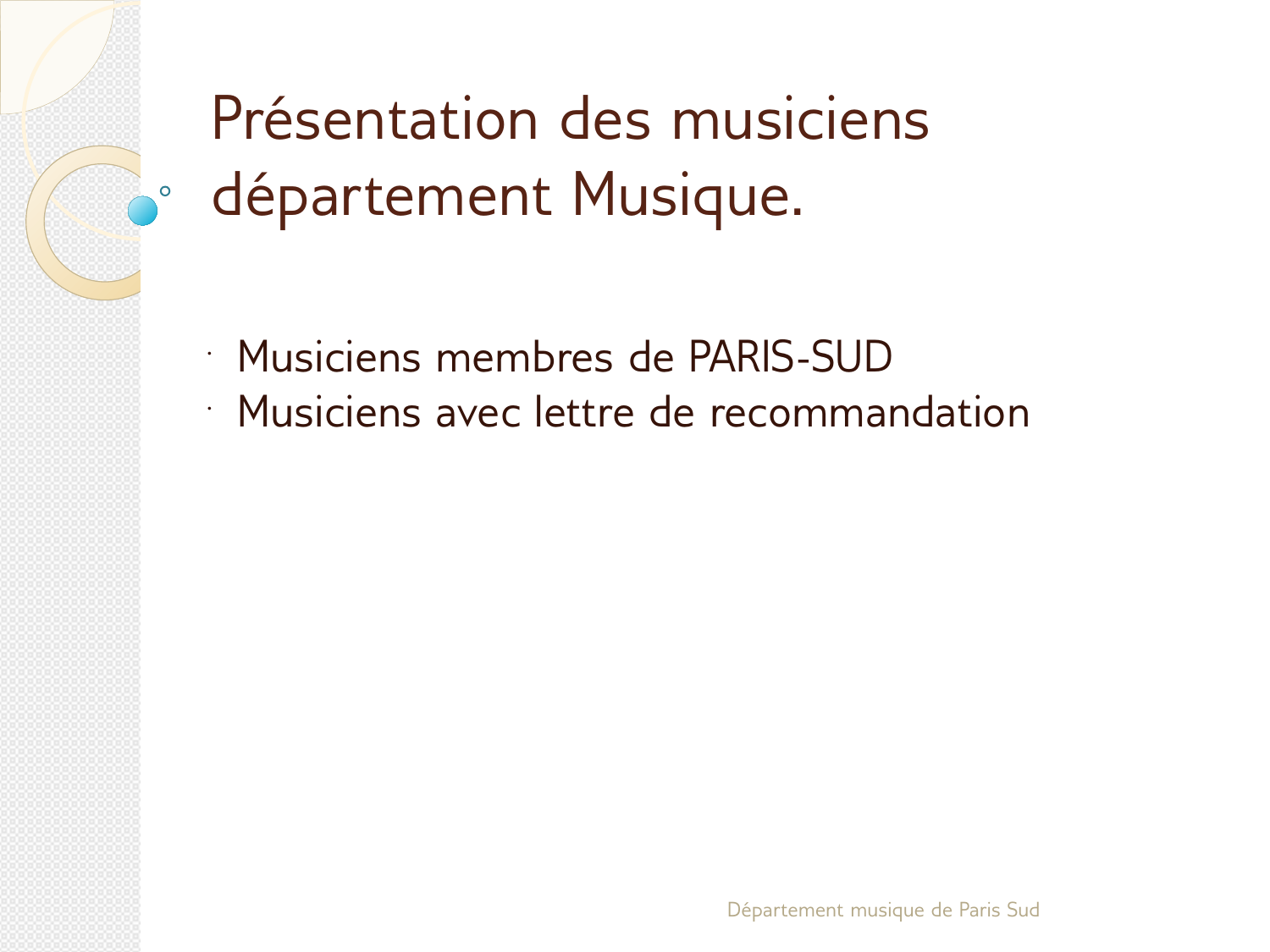

Présentation des musiciens département Musique.
Musiciens membres de PARIS-SUD
Musiciens avec lettre de recommandation
Département musique de Paris Sud